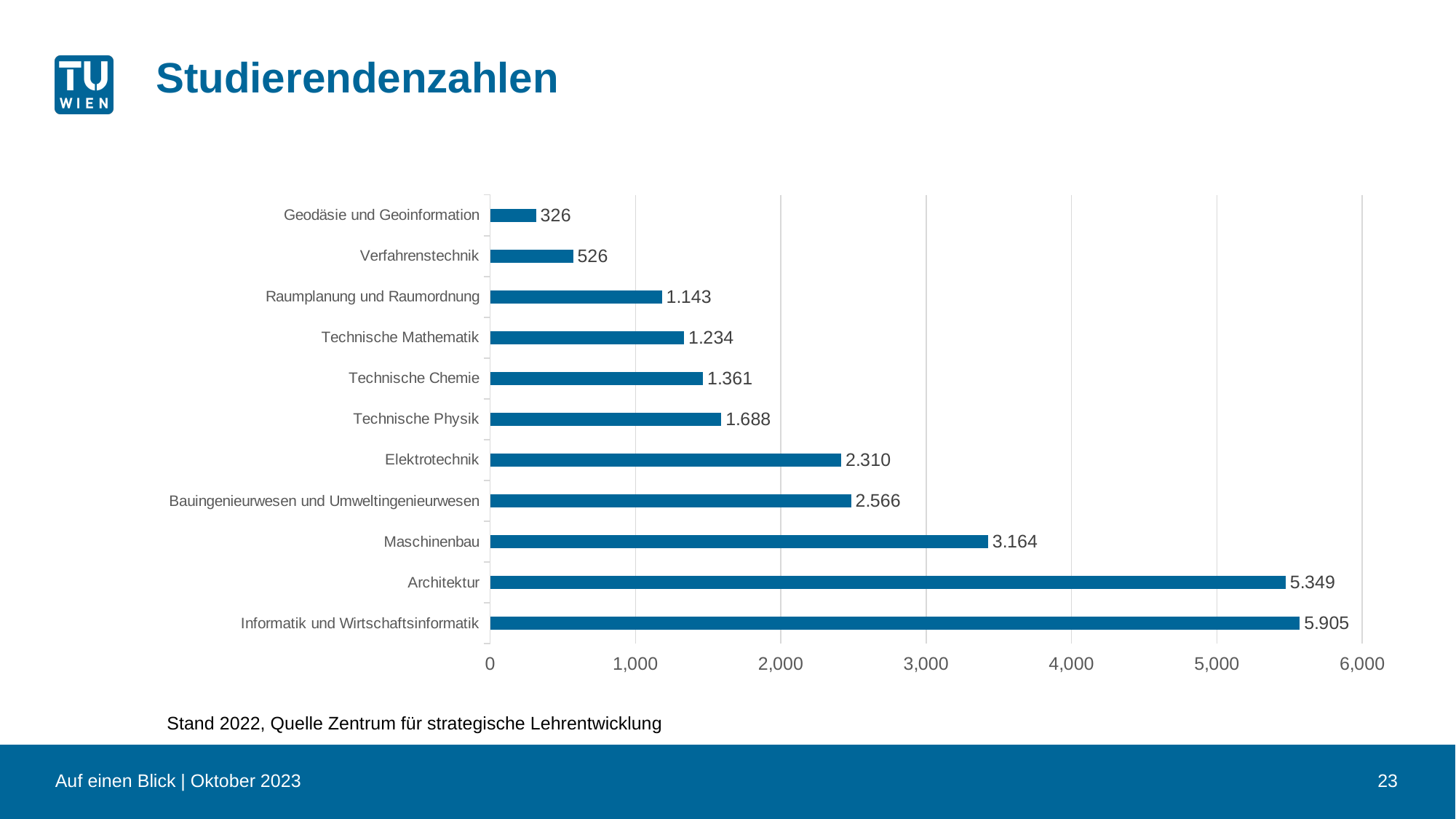

# Studierendenzahlen

### Chart

| Category | Stand 2022, Quelle Zentrum für strategische Lehrentwicklung |
|---|---|
| Informatik und Wirtschaftsinformatik | 5570.0 |
| Architektur | 5473.0 |
| Maschinenbau | 3426.0 |
| Bauingenieurwesen und Umweltingenieurwesen | 2483.0 |
| Elektrotechnik | 2416.0 |
| Technische Physik | 1591.0 |
| Technische Chemie | 1464.0 |
| Technische Mathematik | 1335.0 |
| Raumplanung und Raumordnung | 1182.0 |
| Verfahrenstechnik | 571.0 |
| Geodäsie und Geoinformation | 316.0 |
Stand 2022, Quelle Zentrum für strategische Lehrentwicklung
Auf einen Blick | Oktober 2023
23